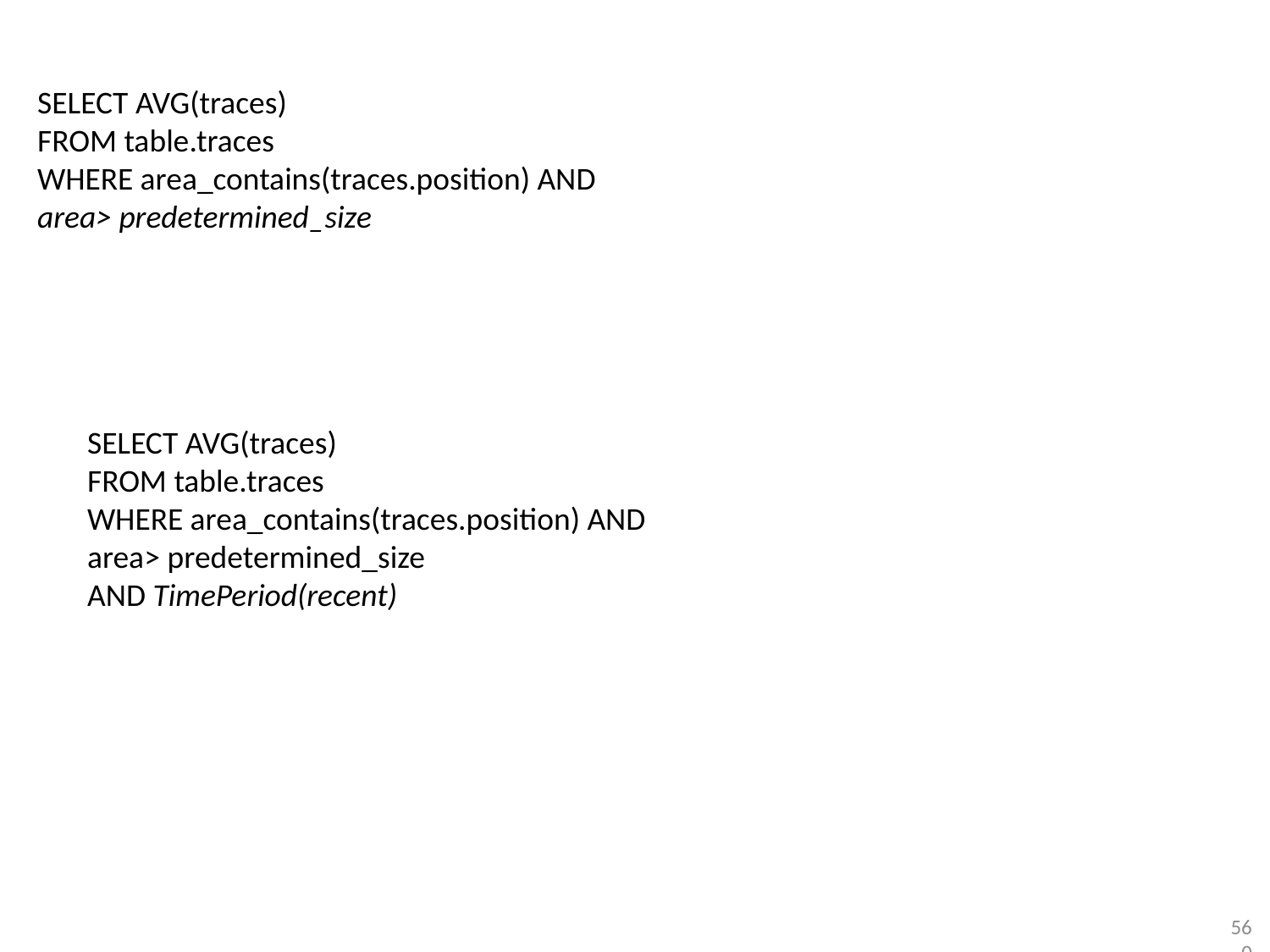

SELECT AVG(traces)
FROM table.traces
WHERE area_contains(traces.position) AND area> predetermined_size
SELECT AVG(traces)
FROM table.traces
WHERE area_contains(traces.position) AND area> predetermined_size
AND TimePeriod(recent)

560